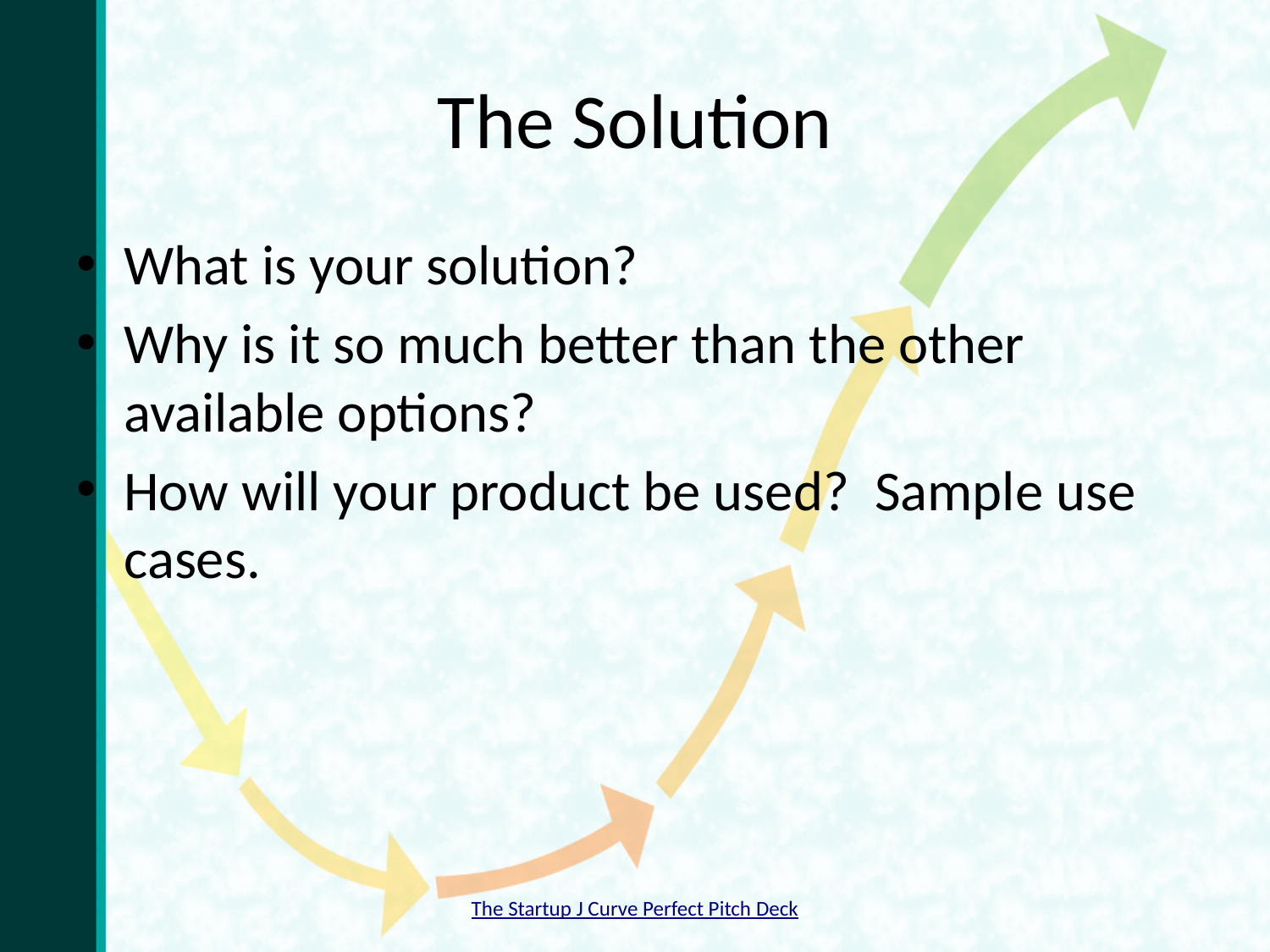

# The Solution
What is your solution?
Why is it so much better than the other available options?
How will your product be used?  Sample use cases.